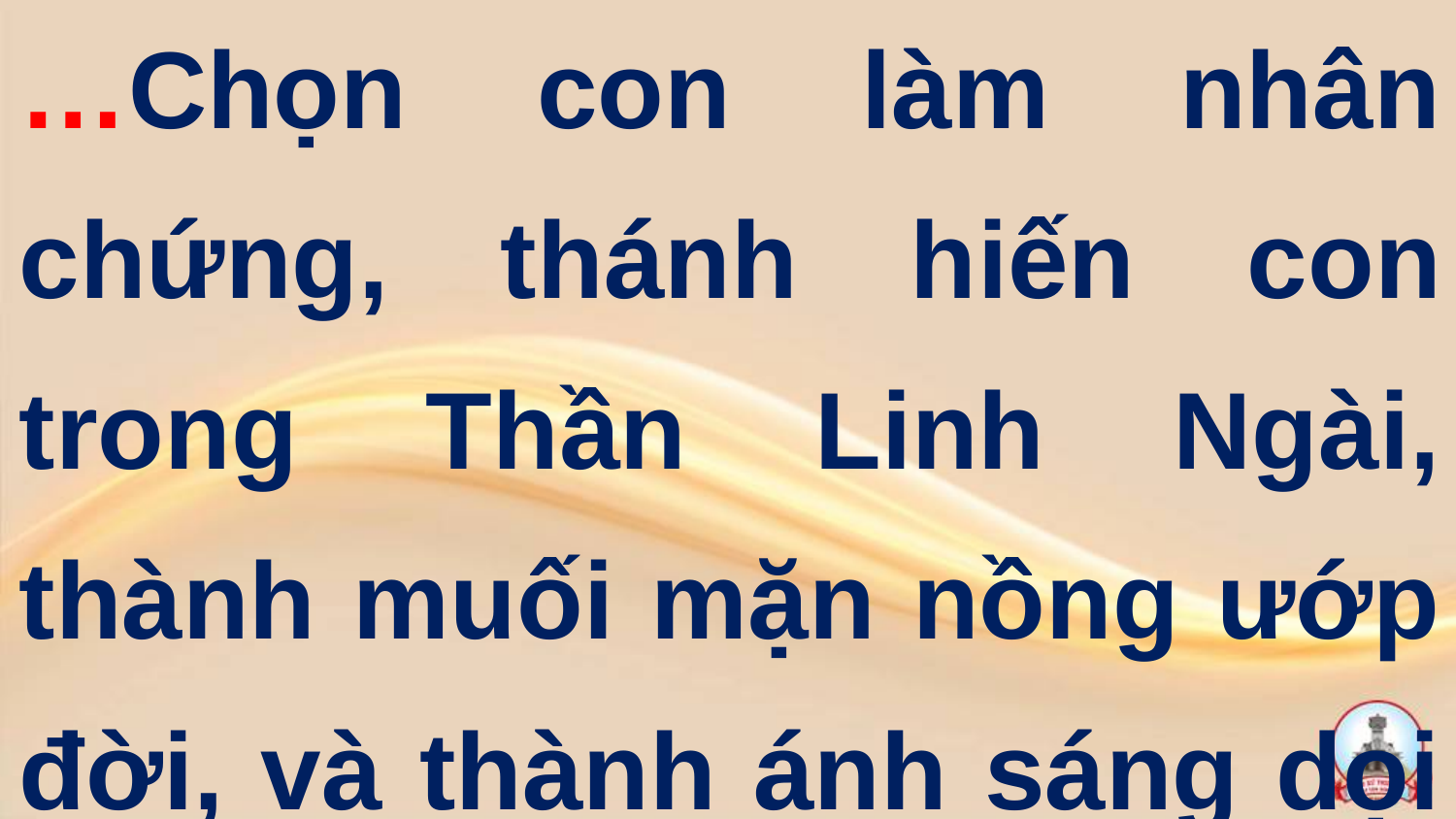

…Chọn con làm nhân chứng, thánh hiến con trong Thần Linh Ngài, thành muối mặn nồng ướp đời, và thành ánh sáng dọi khắp nơi.